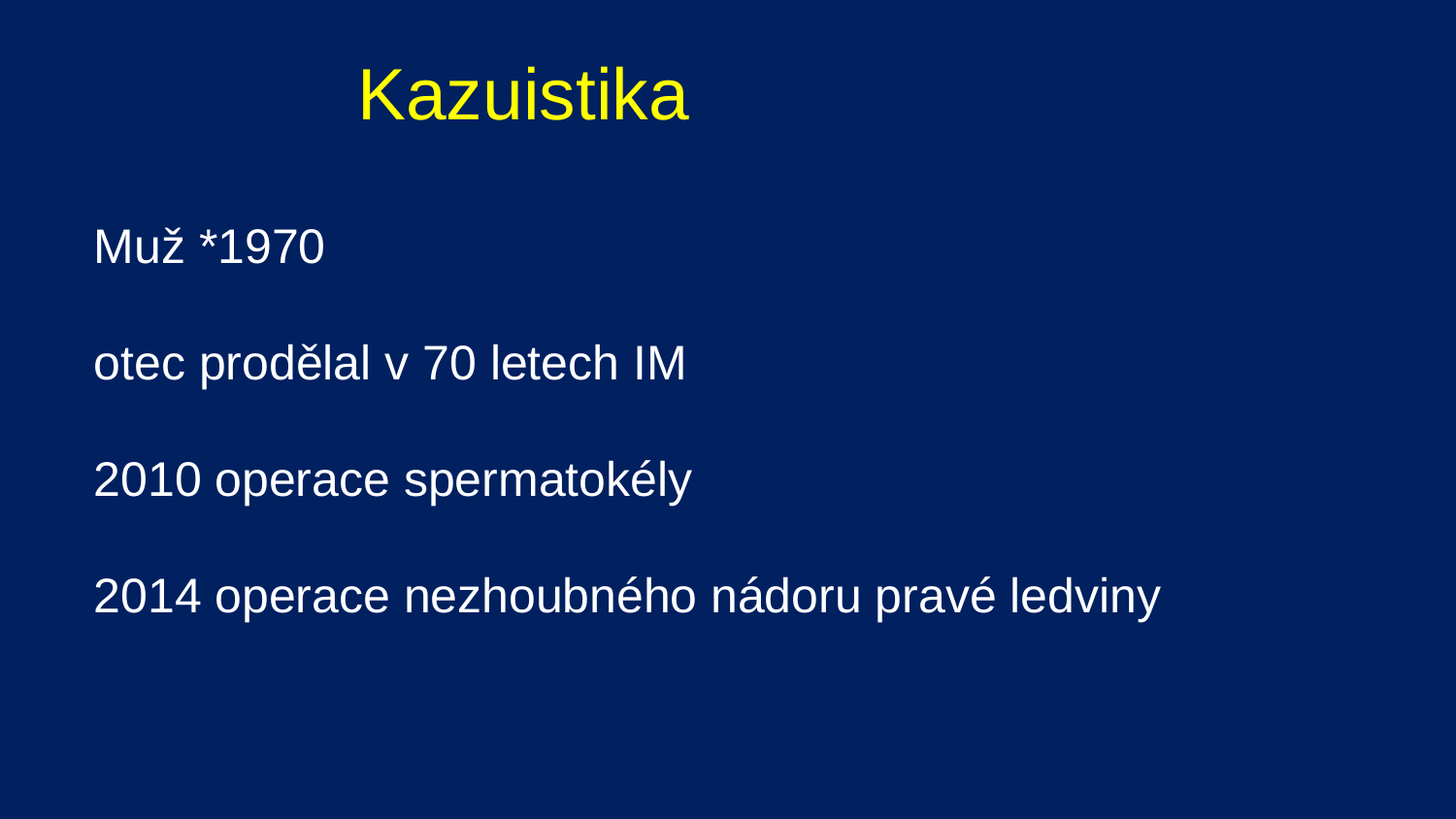

Kazuistika
Muž *1970

otec prodělal v 70 letech IM

2010 operace spermatokély

2014 operace nezhoubného nádoru pravé ledviny